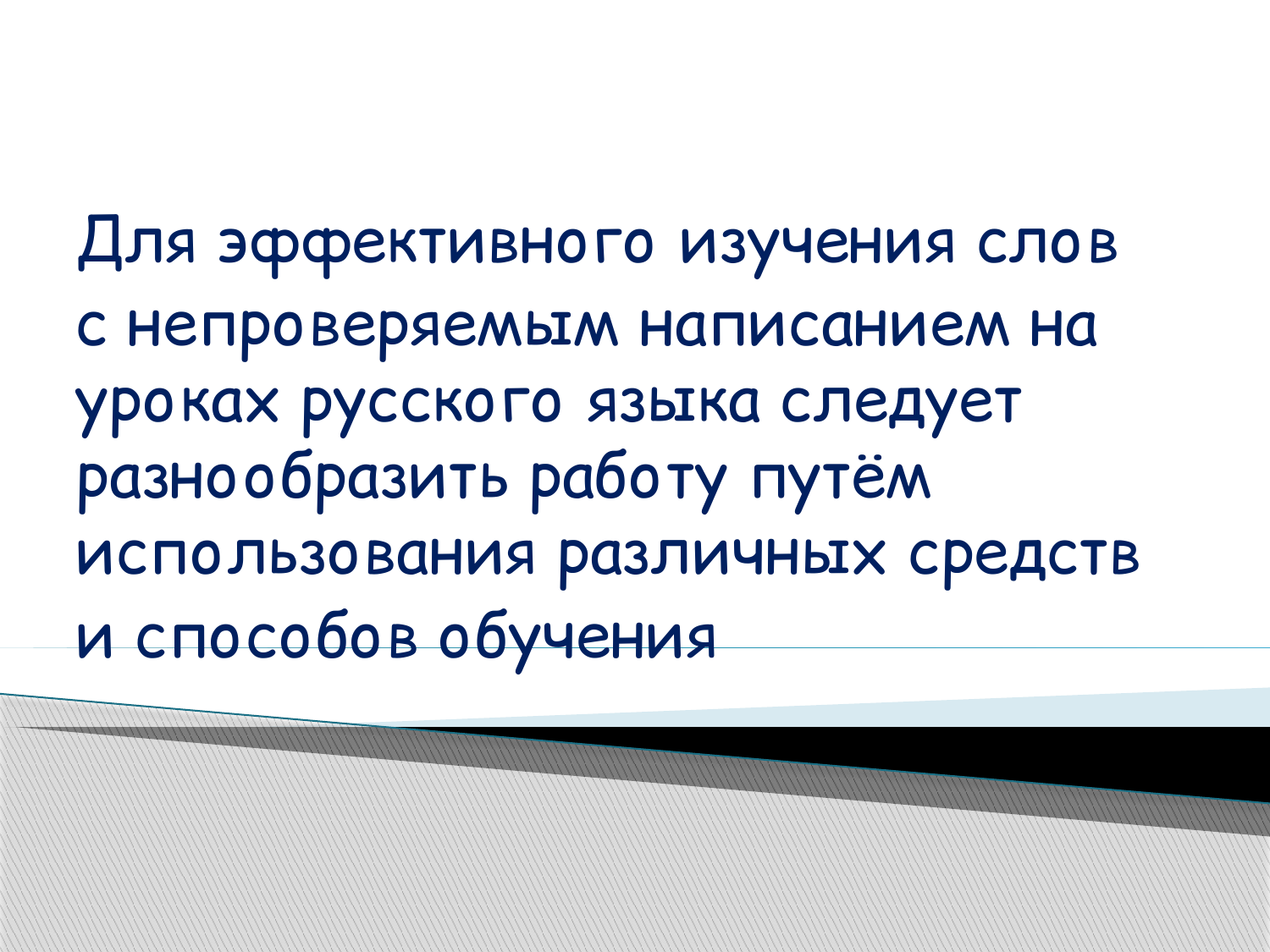

#

Для эффективного изучения слов
с непроверяемым написанием на уроках русского языка следует разнообразить работу путём использования различных средств
и способов обучения